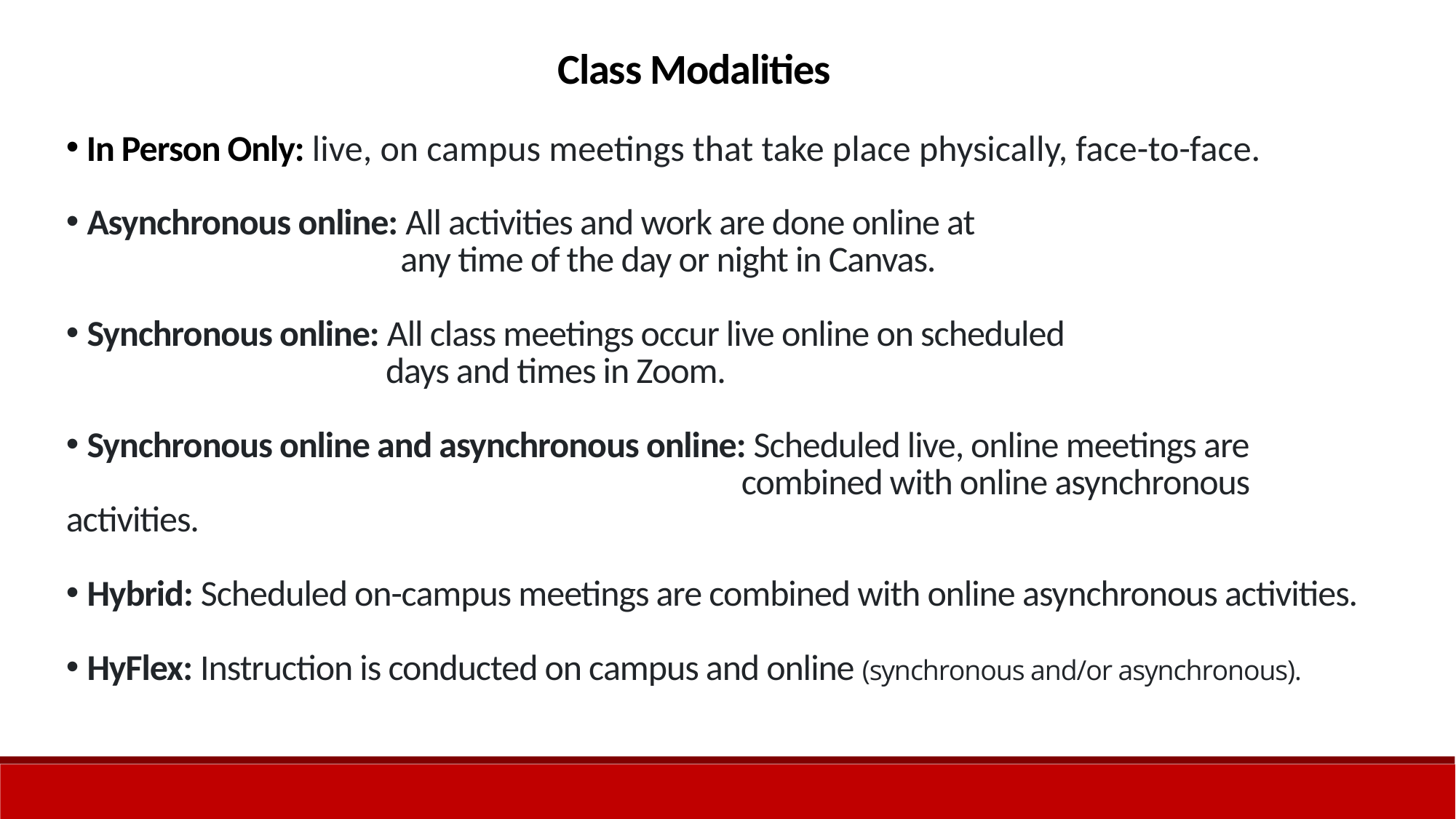

Class Modalities
In Person Only: live, on campus meetings that take place physically, face-to-face.

 Asynchronous online: All activities and work are done online at
                                             any time of the day or night in Canvas.

 Synchronous online: All class meetings occur live online on scheduled
                                           days and times in Zoom.

 Synchronous online and asynchronous online: Scheduled live, online meetings are
                                                                                           combined with online asynchronous activities.

 Hybrid: Scheduled on-campus meetings are combined with online asynchronous activities.

 HyFlex: Instruction is conducted on campus and online (synchronous and/or asynchronous).